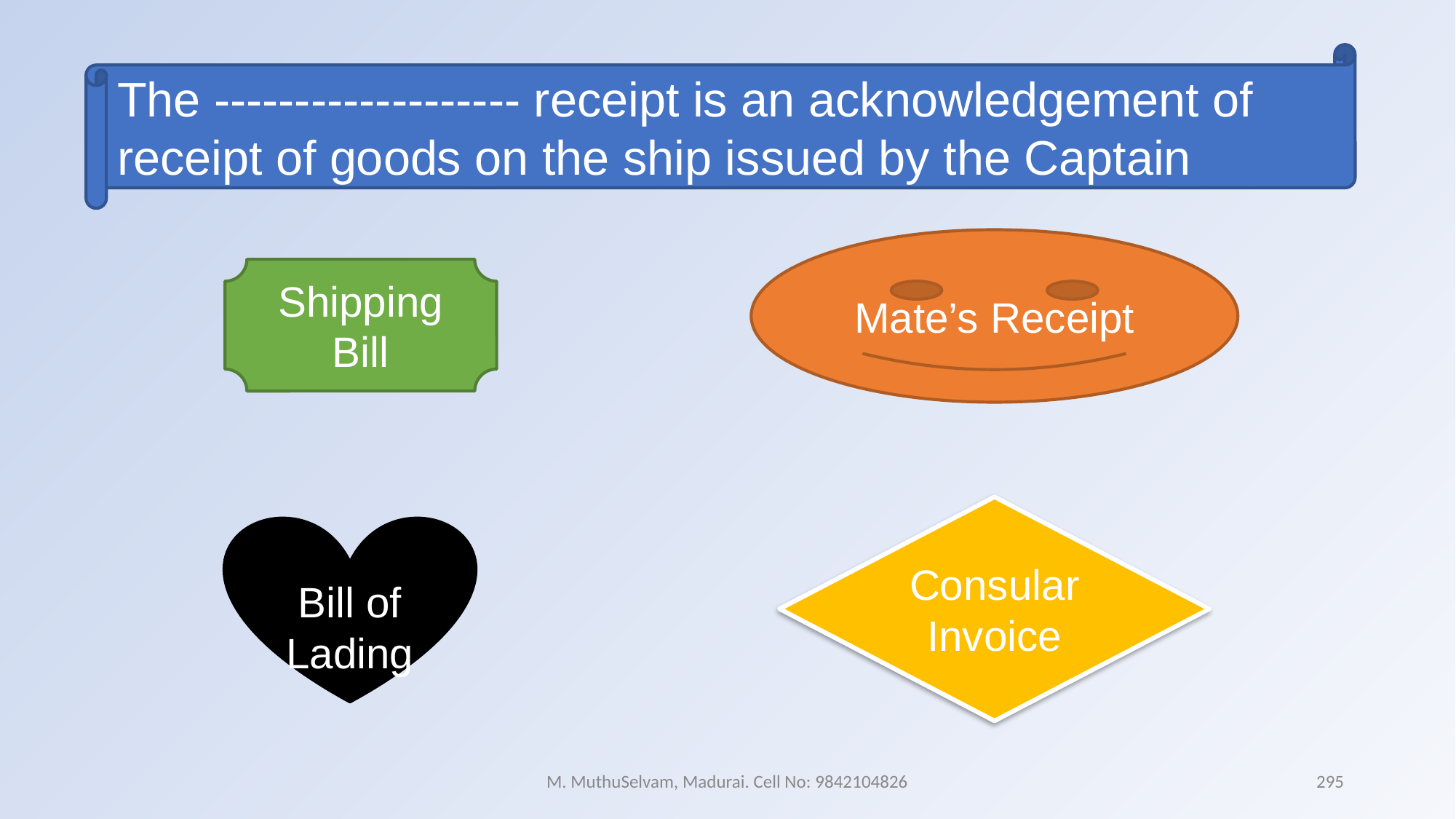

The ------------------- receipt is an acknowledgement of receipt of goods on the ship issued by the Captain
Mate’s Receipt
Shipping Bill
Consular Invoice

Bill of Lading
M. MuthuSelvam, Madurai. Cell No: 9842104826
295